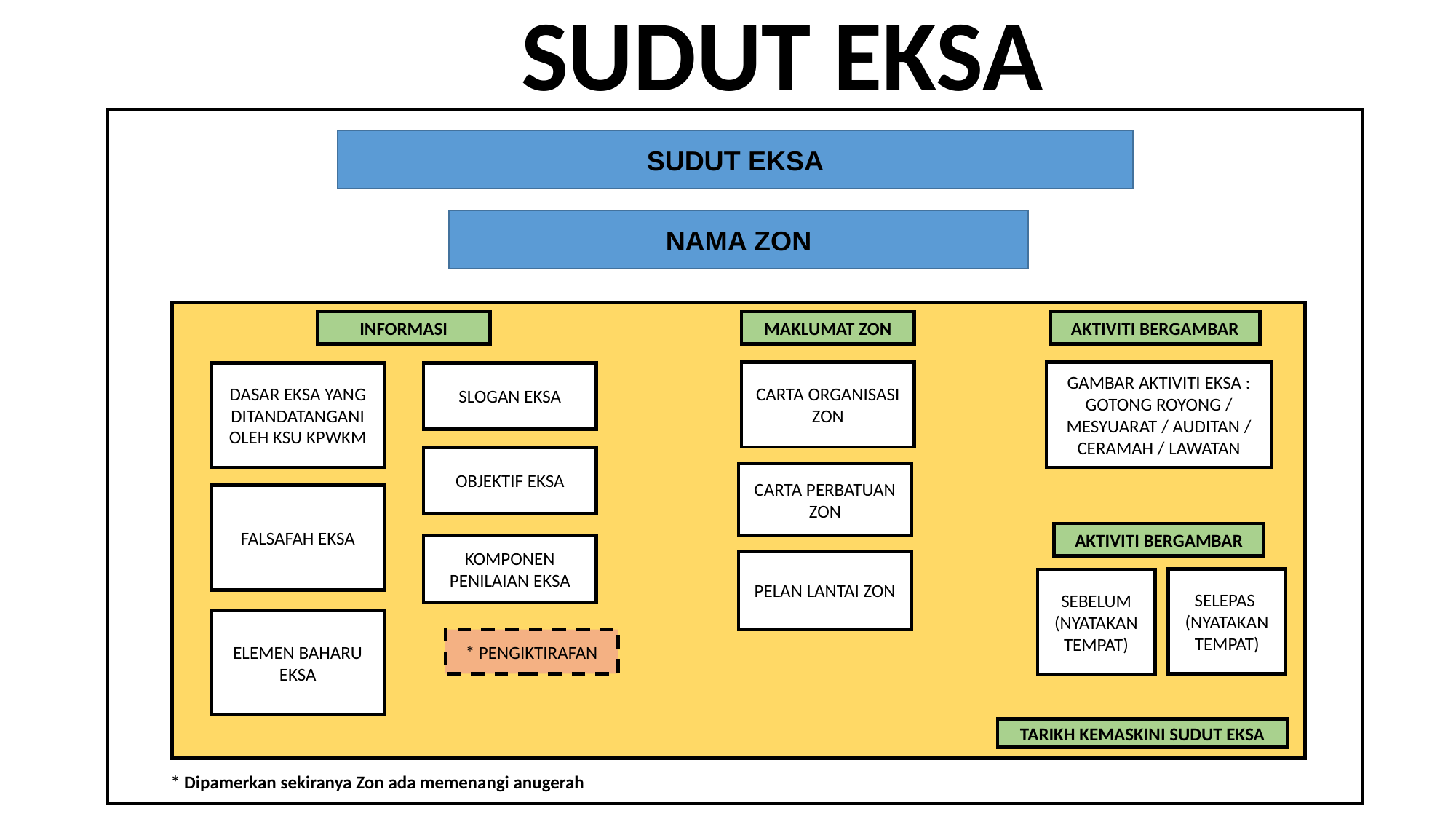

SUDUT EKSA
#

SUDUT EKSA
NAMA ZON

INFORMASI
MAKLUMAT ZON
AKTIVITI BERGAMBAR
CARTA ORGANISASI ZON
GAMBAR AKTIVITI EKSA :
GOTONG ROYONG /
MESYUARAT / AUDITAN / CERAMAH / LAWATAN
DASAR EKSA YANG DITANDATANGANI OLEH KSU KPWKM
SLOGAN EKSA
OBJEKTIF EKSA
CARTA PERBATUAN ZON
FALSAFAH EKSA
AKTIVITI BERGAMBAR
KOMPONEN PENILAIAN EKSA
PELAN LANTAI ZON
SELEPAS
(NYATAKAN TEMPAT)
SEBELUM
(NYATAKAN TEMPAT)
ELEMEN BAHARU EKSA
* PENGIKTIRAFAN
TARIKH KEMASKINI SUDUT EKSA
* Dipamerkan sekiranya Zon ada memenangi anugerah